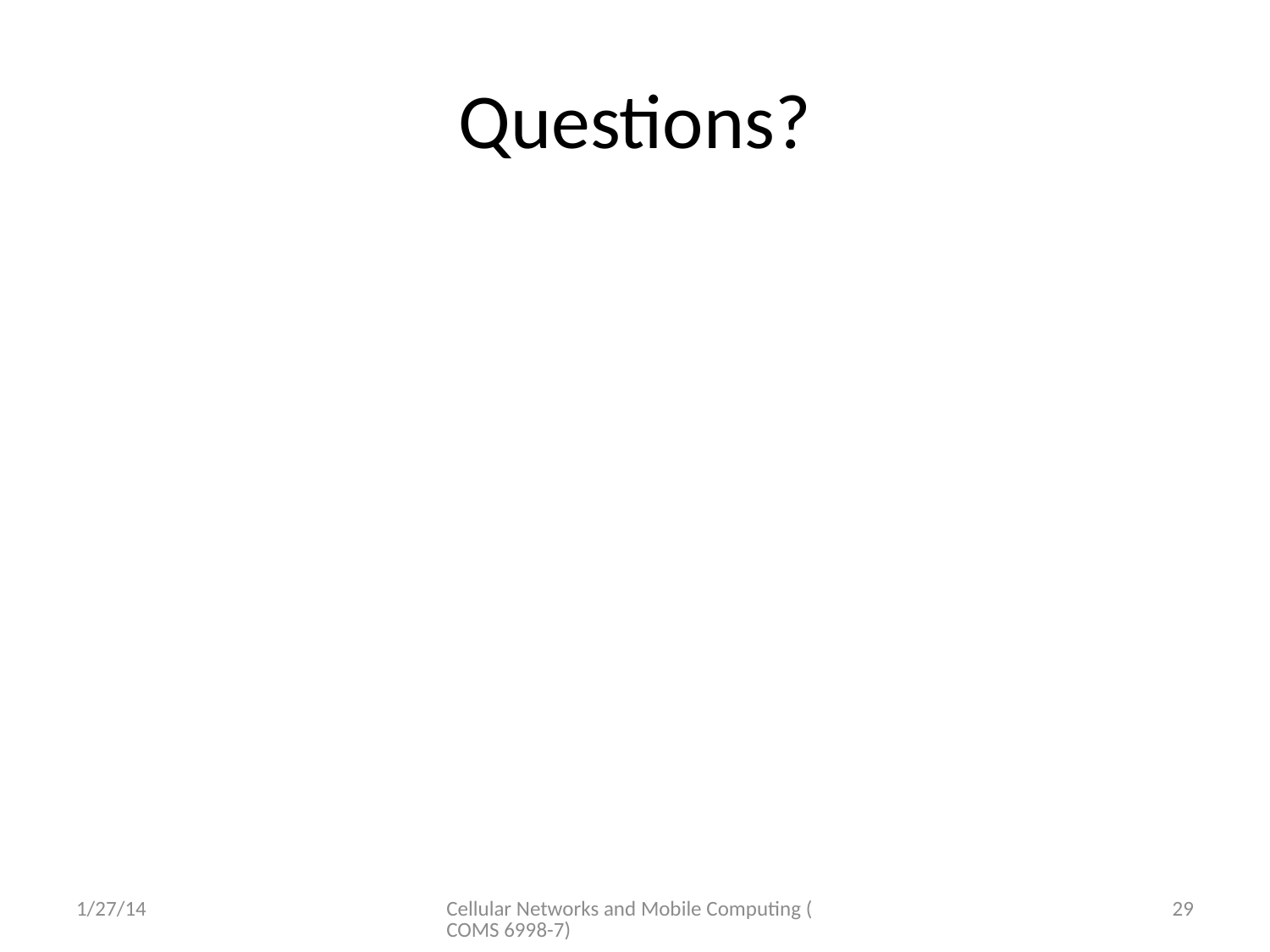

# Questions?
1/27/14
Cellular Networks and Mobile Computing (COMS 6998-7)
29